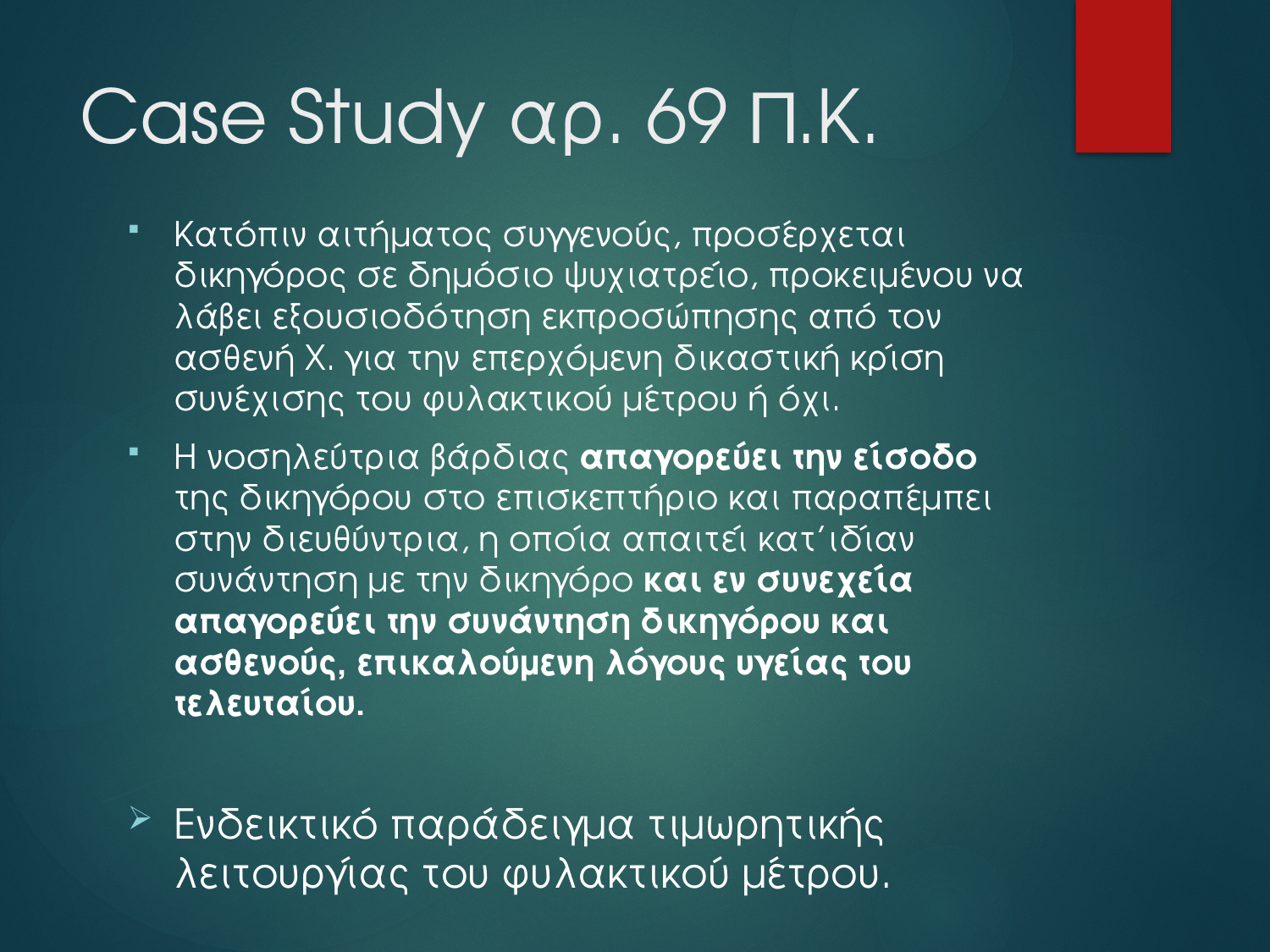

# Case Study αρ. 69 Π.Κ.
Κατόπιν αιτήματος συγγενούς, προσέρχεται δικηγόρος σε δημόσιο ψυχιατρείο, προκειμένου να λάβει εξουσιοδότηση εκπροσώπησης από τον ασθενή Χ. για την επερχόμενη δικαστική κρίση συνέχισης του φυλακτικού μέτρου ή όχι.
Η νοσηλεύτρια βάρδιας απαγορεύει την είσοδο της δικηγόρου στο επισκεπτήριο και παραπέμπει στην διευθύντρια, η οποία απαιτεί κατ’ιδίαν συνάντηση με την δικηγόρο και εν συνεχεία απαγορεύει την συνάντηση δικηγόρου και ασθενούς, επικαλούμενη λόγους υγείας του τελευταίου.

Ενδεικτικό παράδειγμα τιμωρητικής λειτουργίας του φυλακτικού μέτρου.